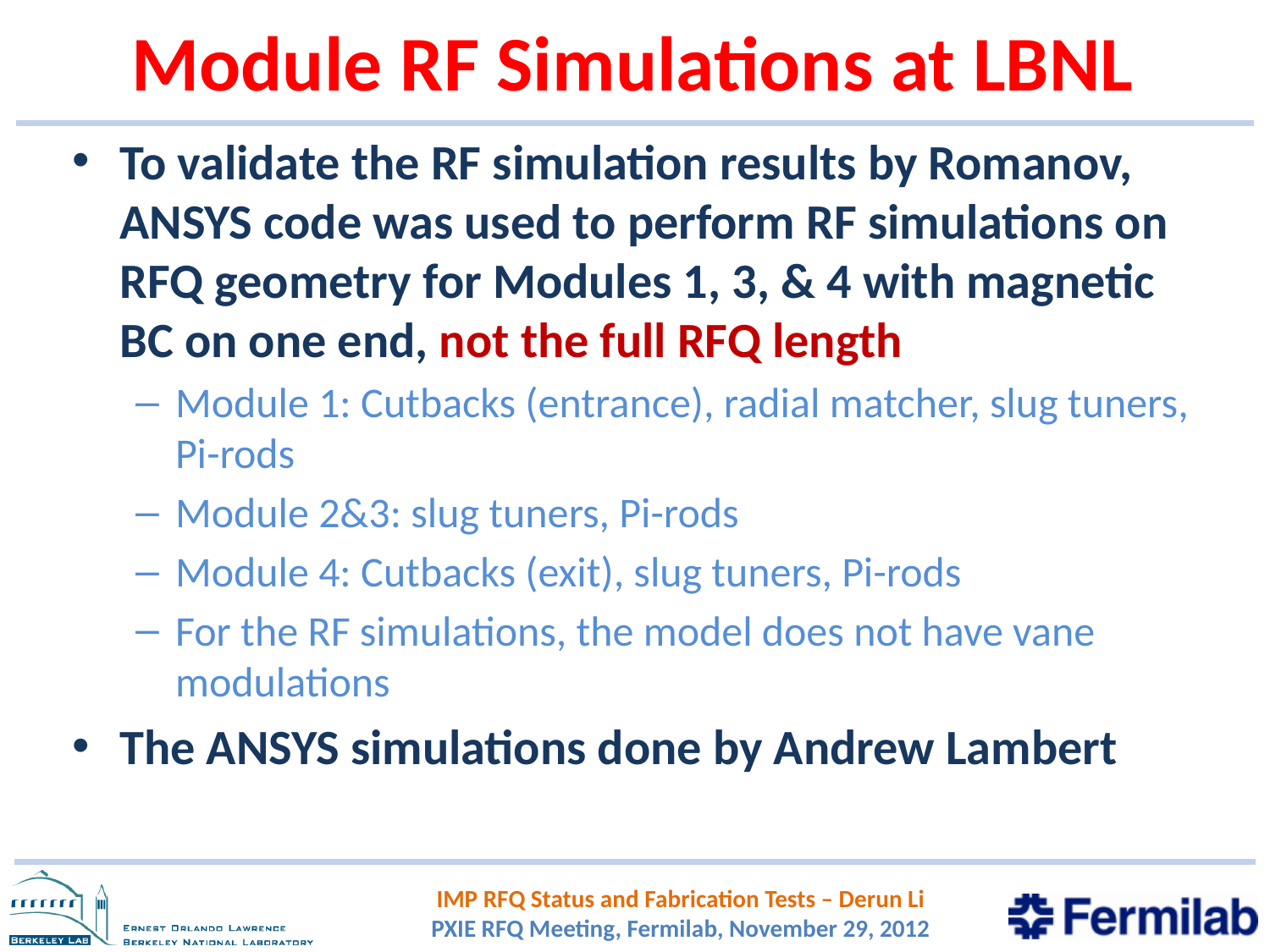

# Module RF Simulations at LBNL
To validate the RF simulation results by Romanov, ANSYS code was used to perform RF simulations on RFQ geometry for Modules 1, 3, & 4 with magnetic BC on one end, not the full RFQ length
Module 1: Cutbacks (entrance), radial matcher, slug tuners, Pi-rods
Module 2&3: slug tuners, Pi-rods
Module 4: Cutbacks (exit), slug tuners, Pi-rods
For the RF simulations, the model does not have vane modulations
The ANSYS simulations done by Andrew Lambert